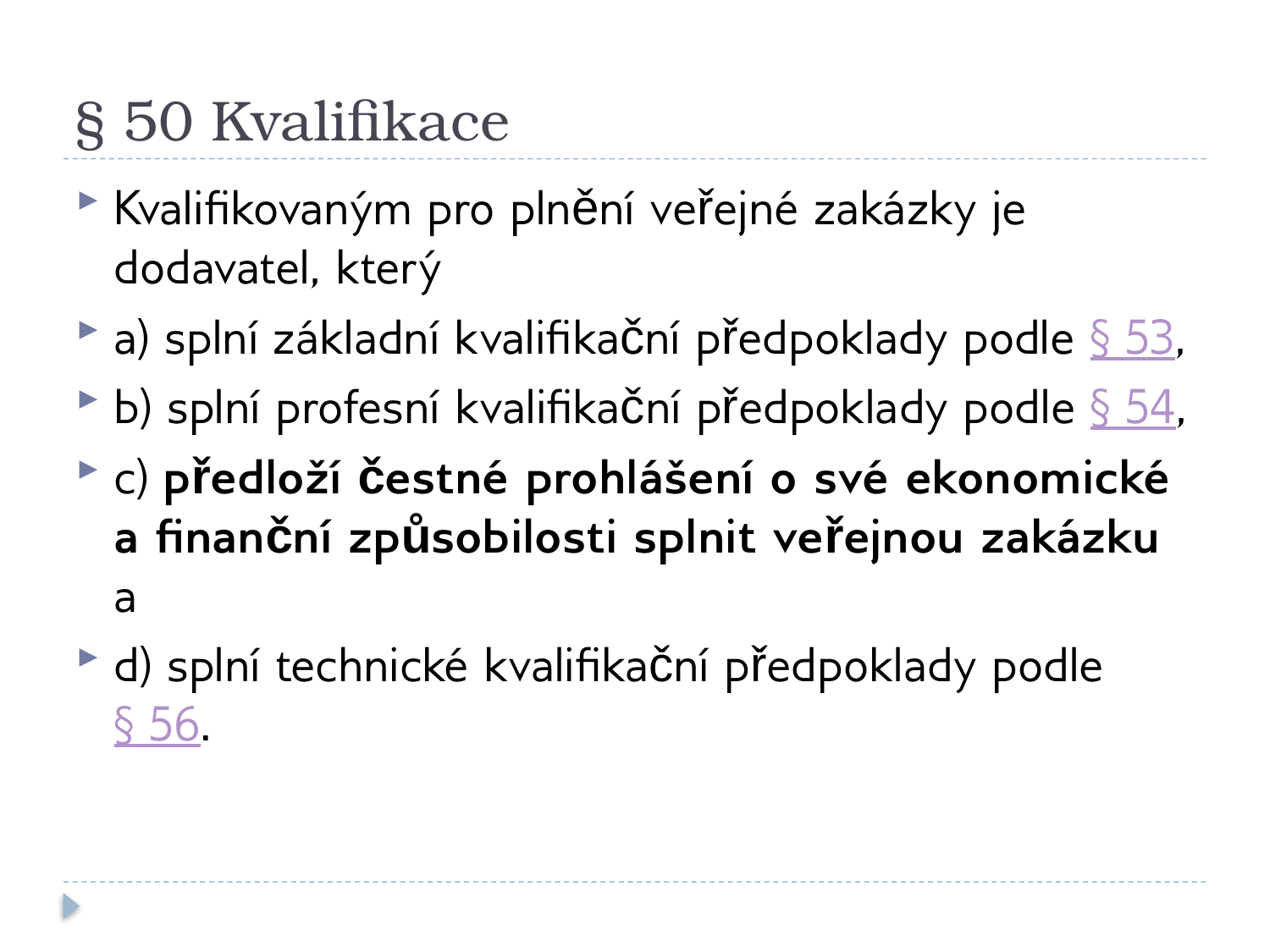

# § 50 Kvalifikace
Kvalifikovaným pro plnění veřejné zakázky je dodavatel, který
a) splní základní kvalifikační předpoklady podle § 53,
b) splní profesní kvalifikační předpoklady podle § 54,
c) předloží čestné prohlášení o své ekonomické a finanční způsobilosti splnit veřejnou zakázku a
d) splní technické kvalifikační předpoklady podle § 56.